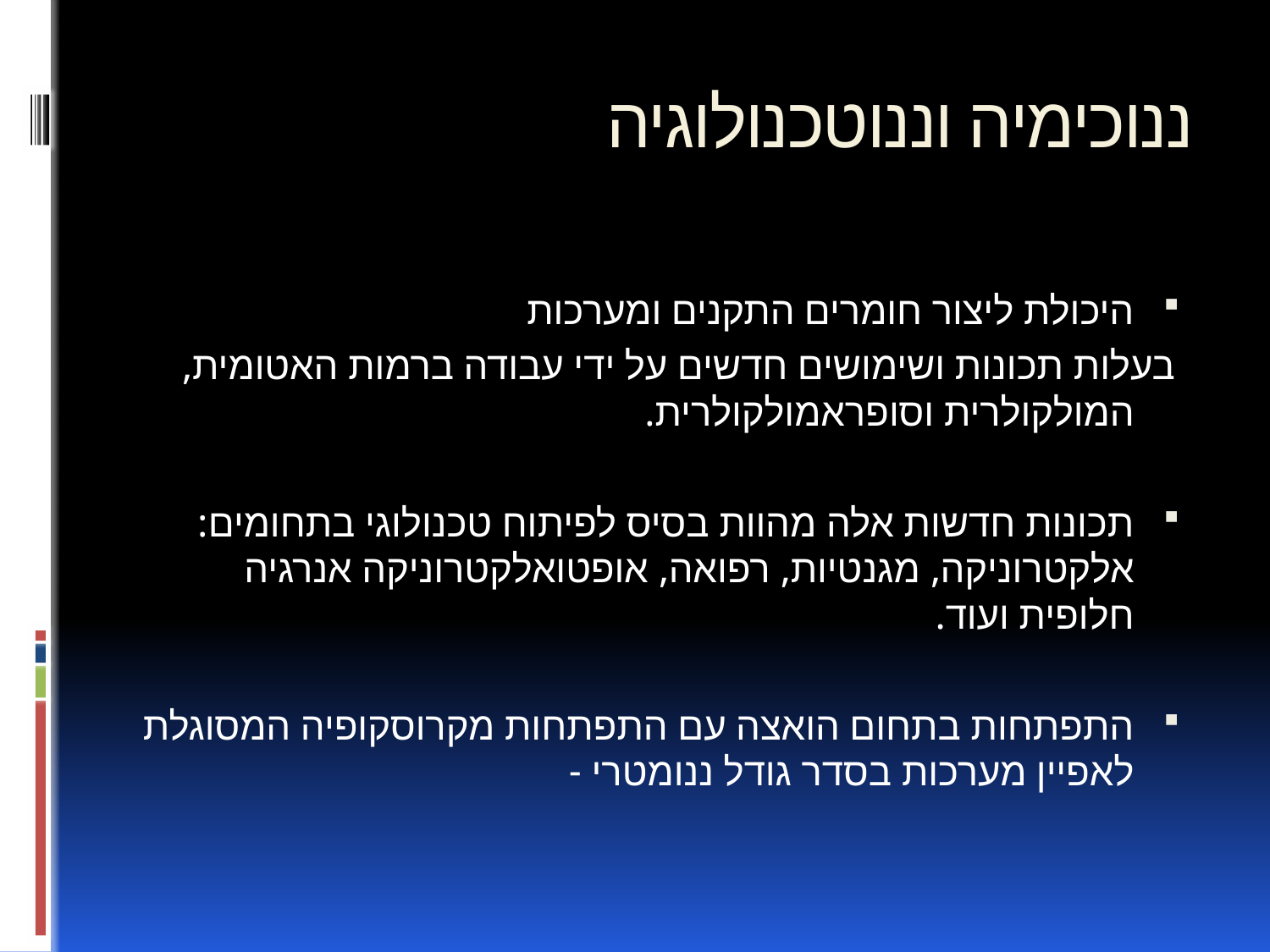

# ננוכימיה וננוטכנולוגיה

היכולת ליצור חומרים התקנים ומערכות
	בעלות תכונות ושימושים חדשים על ידי עבודה ברמות האטומית, המולקולרית וסופראמולקולרית.

תכונות חדשות אלה מהוות בסיס לפיתוח טכנולוגי בתחומים: אלקטרוניקה, מגנטיות, רפואה, אופטואלקטרוניקה אנרגיה חלופית ועוד.

התפתחות בתחום הואצה עם התפתחות מקרוסקופיה המסוגלת לאפיין מערכות בסדר גודל ננומטרי -